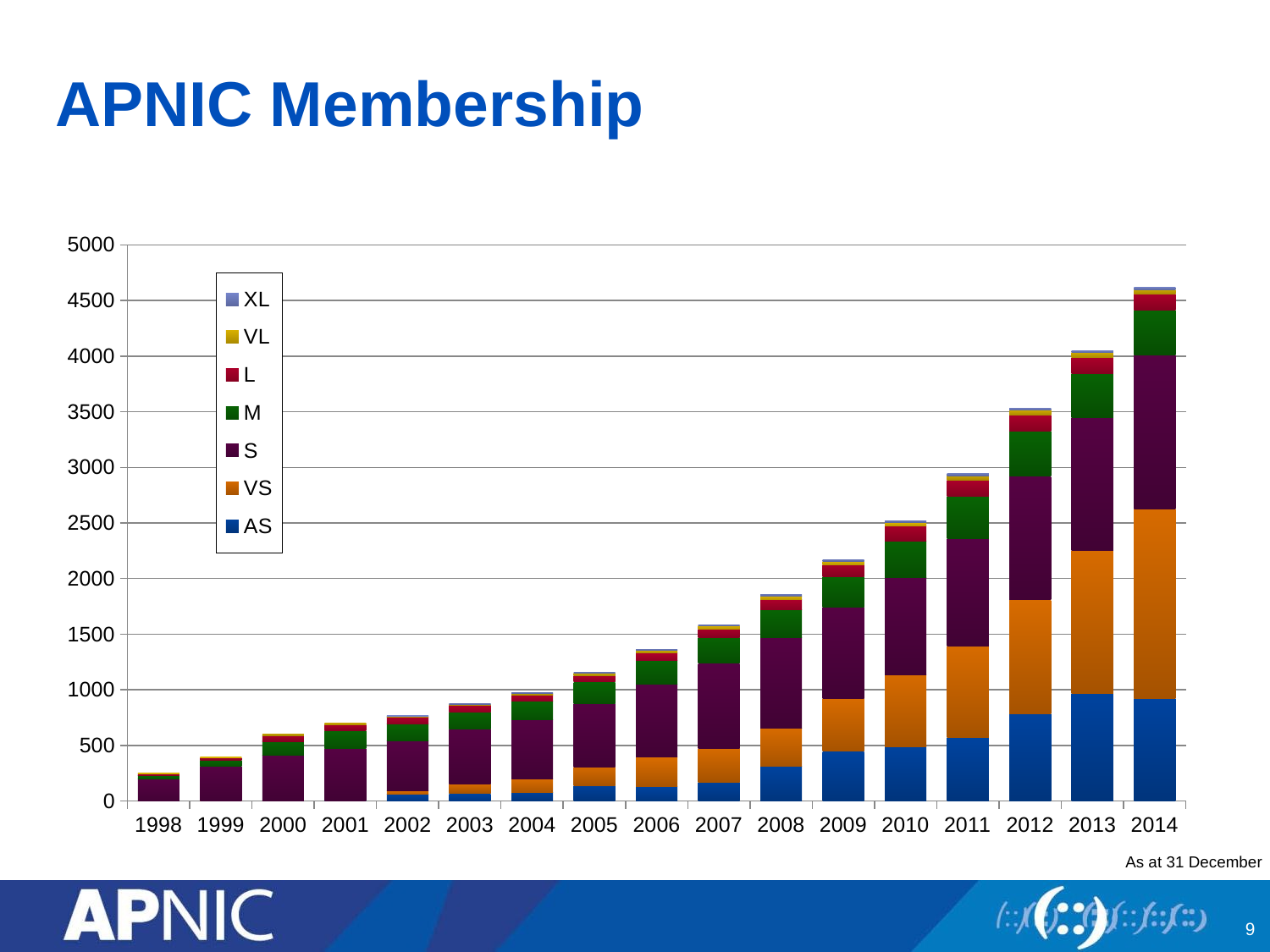

# APNIC Membership

### Chart

| Category | AS | VS | S | M | L | VL | XL |
|---|---|---|---|---|---|---|---|
| 1998.0 | 0.0 | 0.0 | 197.0 | 31.0 | 16.0 | 5.0 | 0.0 |
| 1999.0 | 0.0 | 0.0 | 312.0 | 58.0 | 20.0 | 6.0 | 0.0 |
| 2000.0 | 0.0 | 0.0 | 413.0 | 125.0 | 52.0 | 12.0 | 0.0 |
| 2001.0 | 5.0 | 0.0 | 468.0 | 160.0 | 51.0 | 15.0 | 0.0 |
| 2002.0 | 62.0 | 32.0 | 445.0 | 158.0 | 55.0 | 8.0 | 7.0 |
| 2003.0 | 67.0 | 85.0 | 493.0 | 155.0 | 60.0 | 11.0 | 8.0 |
| 2004.0 | 75.0 | 123.0 | 534.0 | 164.0 | 60.0 | 14.0 | 8.0 |
| 2005.0 | 135.0 | 174.0 | 568.0 | 196.0 | 56.0 | 20.0 | 8.0 |
| 2006.0 | 133.0 | 261.0 | 658.0 | 210.0 | 70.0 | 21.0 | 9.0 |
| 2007.0 | 171.0 | 304.0 | 765.0 | 231.0 | 77.0 | 27.0 | 9.0 |
| 2008.0 | 312.0 | 345.0 | 813.0 | 251.0 | 92.0 | 30.0 | 12.0 |
| 2009.0 | 449.0 | 472.0 | 823.0 | 276.0 | 106.0 | 31.0 | 13.0 |
| 2010.0 | 485.0 | 651.0 | 874.0 | 328.0 | 136.0 | 33.0 | 11.0 |
| 2011.0 | 575.0 | 817.0 | 970.0 | 378.0 | 145.0 | 41.0 | 21.0 |
| 2012.0 | 788.0 | 1021.0 | 1114.0 | 402.0 | 144.0 | 45.0 | 20.0 |
| 2013.0 | 965.0 | 1291.0 | 1194.0 | 391.0 | 146.0 | 44.0 | 20.0 |
| 2014.0 | 924.0 | 1701.0 | 1388.0 | 402.0 | 142.0 | 40.0 | 21.0 |
As at 31 December
9